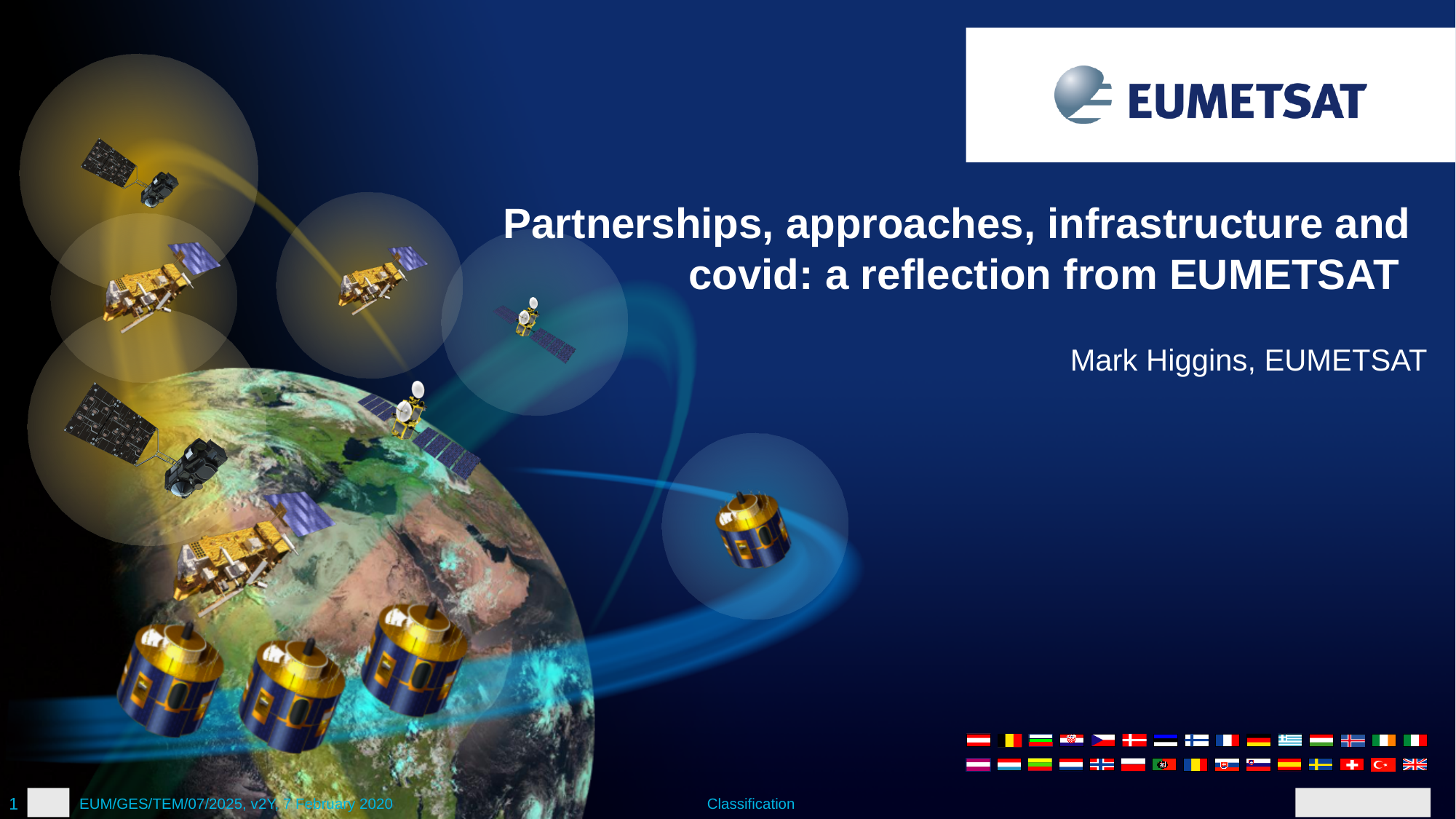

Partnerships, approaches, infrastructure and covid: a reflection from EUMETSAT
Mark Higgins, EUMETSAT